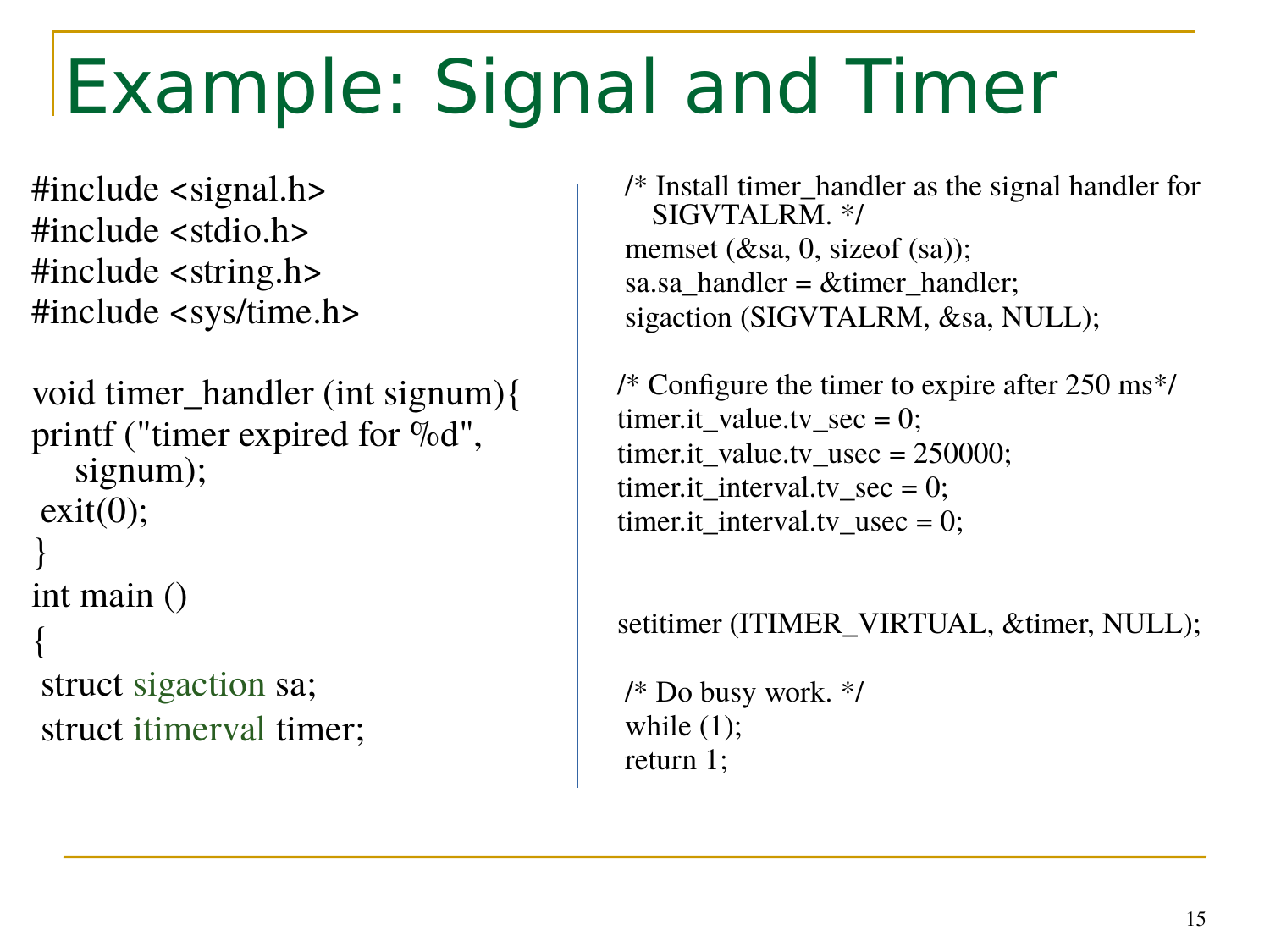

Example: Signal and Timer
 /* Install timer_handler as the signal handler for SIGVTALRM. */
 memset (&sa, 0, sizeof (sa));
 sa.sa_handler = &timer_handler;
 sigaction (SIGVTALRM, &sa, NULL);

/* Configure the timer to expire after 250 ms*/
timer.it_value.tv_sec = 0;
timer.it_value.tv_usec = 250000;
timer.it_interval.tv_sec = 0;
timer.it_interval.tv_usec = 0;

setitimer (ITIMER_VIRTUAL, &timer, NULL);

 /* Do busy work. */
 while (1);
 return 1;
#include <signal.h>
#include <stdio.h>
#include <string.h>
#include <sys/time.h>

void timer_handler (int signum){
printf ("timer expired for %d", signum);
 exit(0);
}
int main ()
{
 struct sigaction sa;
 struct itimerval timer;

15